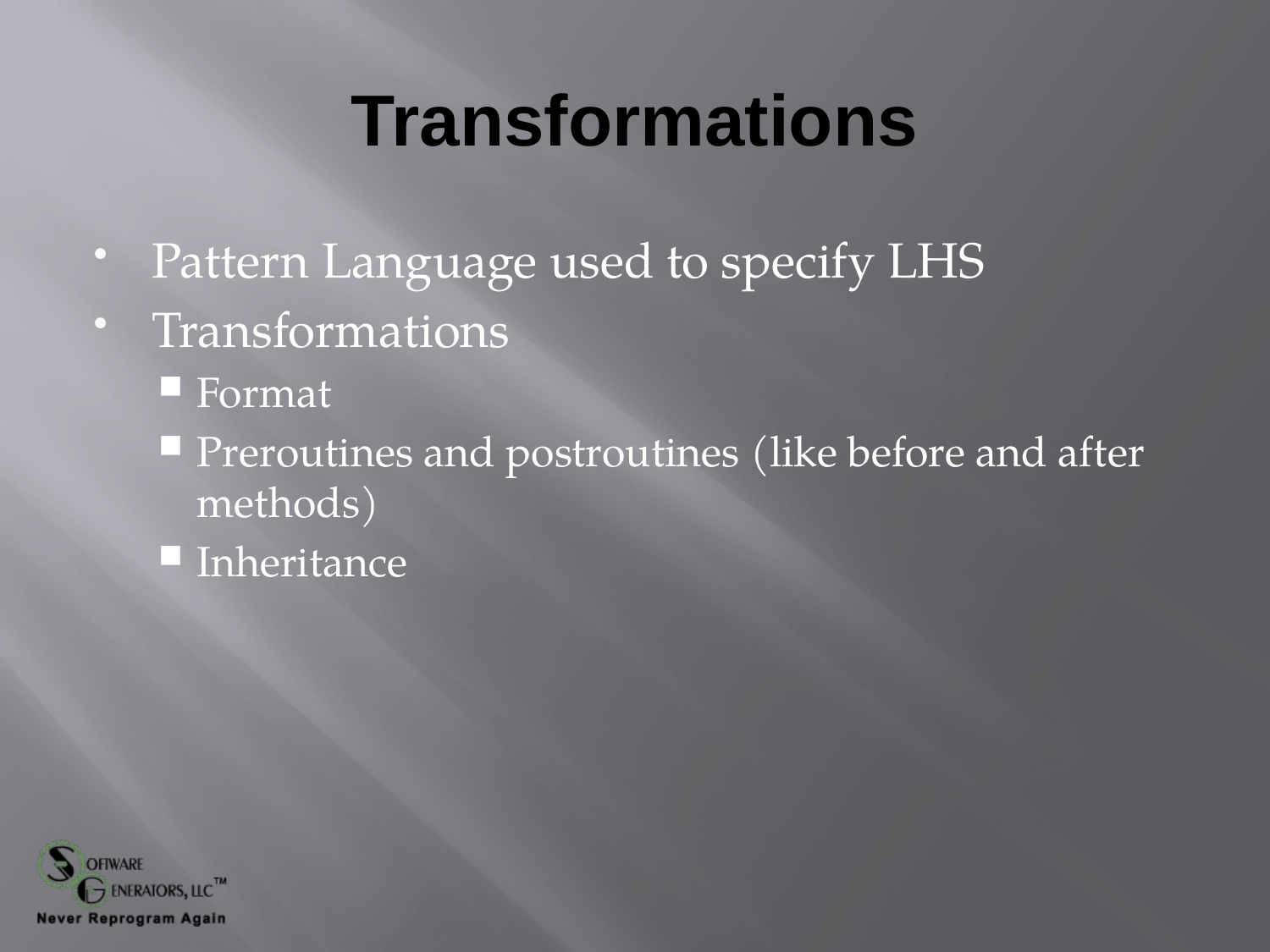

# Transformations
Pattern Language used to specify LHS
Transformations
Format
Preroutines and postroutines (like before and after methods)
Inheritance